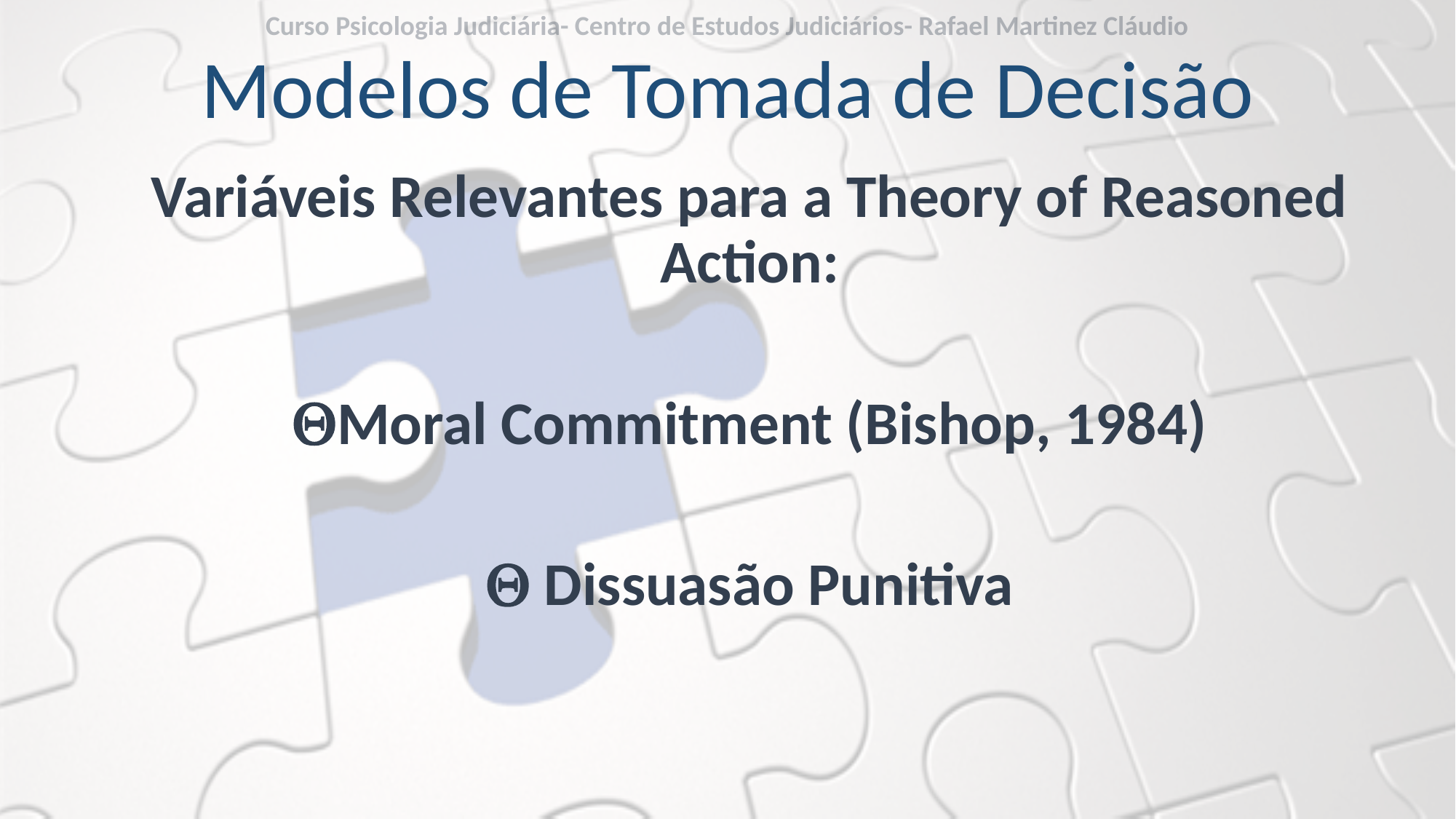

Curso Psicologia Judiciária- Centro de Estudos Judiciários- Rafael Martinez Cláudio
# Modelos de Tomada de Decisão
Variáveis Relevantes para a Theory of Reasoned Action:

ΘMoral Commitment (Bishop, 1984)

Θ Dissuasão Punitiva